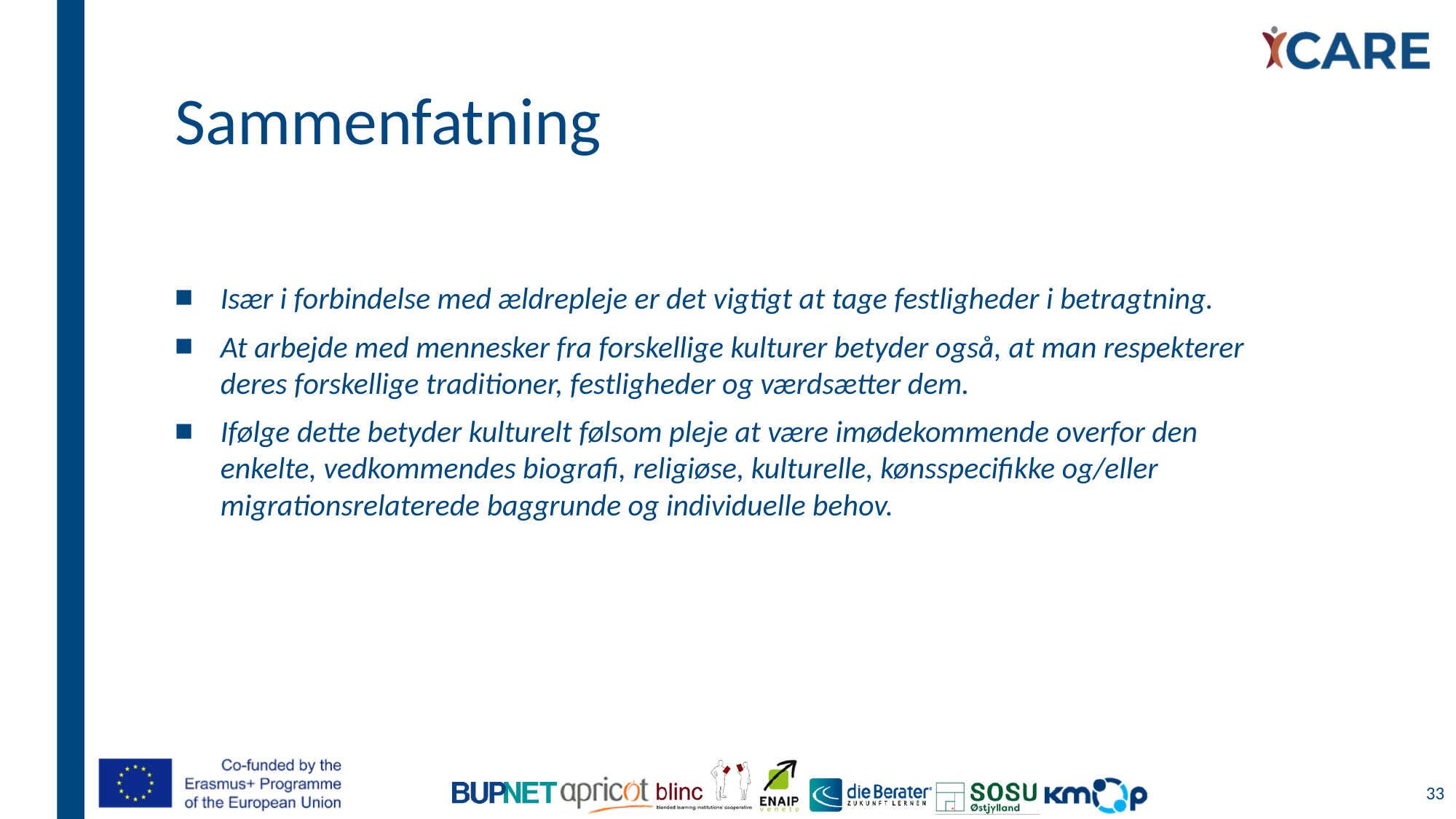

# Sammenfatning
Især i forbindelse med ældrepleje er det vigtigt at tage festligheder i betragtning.
At arbejde med mennesker fra forskellige kulturer betyder også, at man respekterer deres forskellige traditioner, festligheder og værdsætter dem.
Ifølge dette betyder kulturelt følsom pleje at være imødekommende overfor den enkelte, vedkommendes biografi, religiøse, kulturelle, kønsspecifikke og/eller migrationsrelaterede baggrunde og individuelle behov.
33